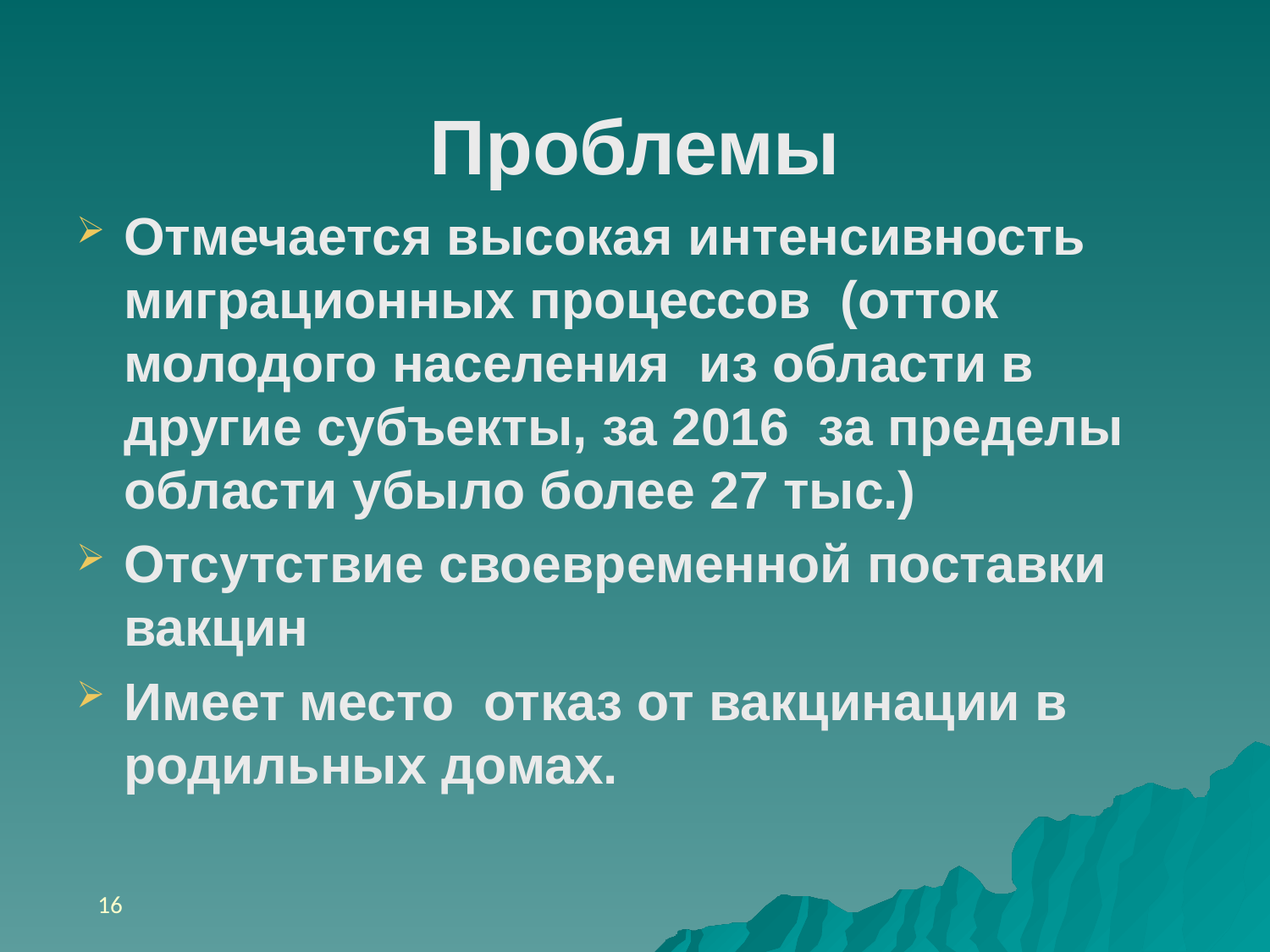

Проблемы
Отмечается высокая интенсивность миграционных процессов  (отток  молодого населения  из области в другие субъекты, за 2016  за пределы области убыло более 27 тыс.)
Отсутствие своевременной поставки вакцин
Имеет место  отказ от вакцинации в родильных домах.

16